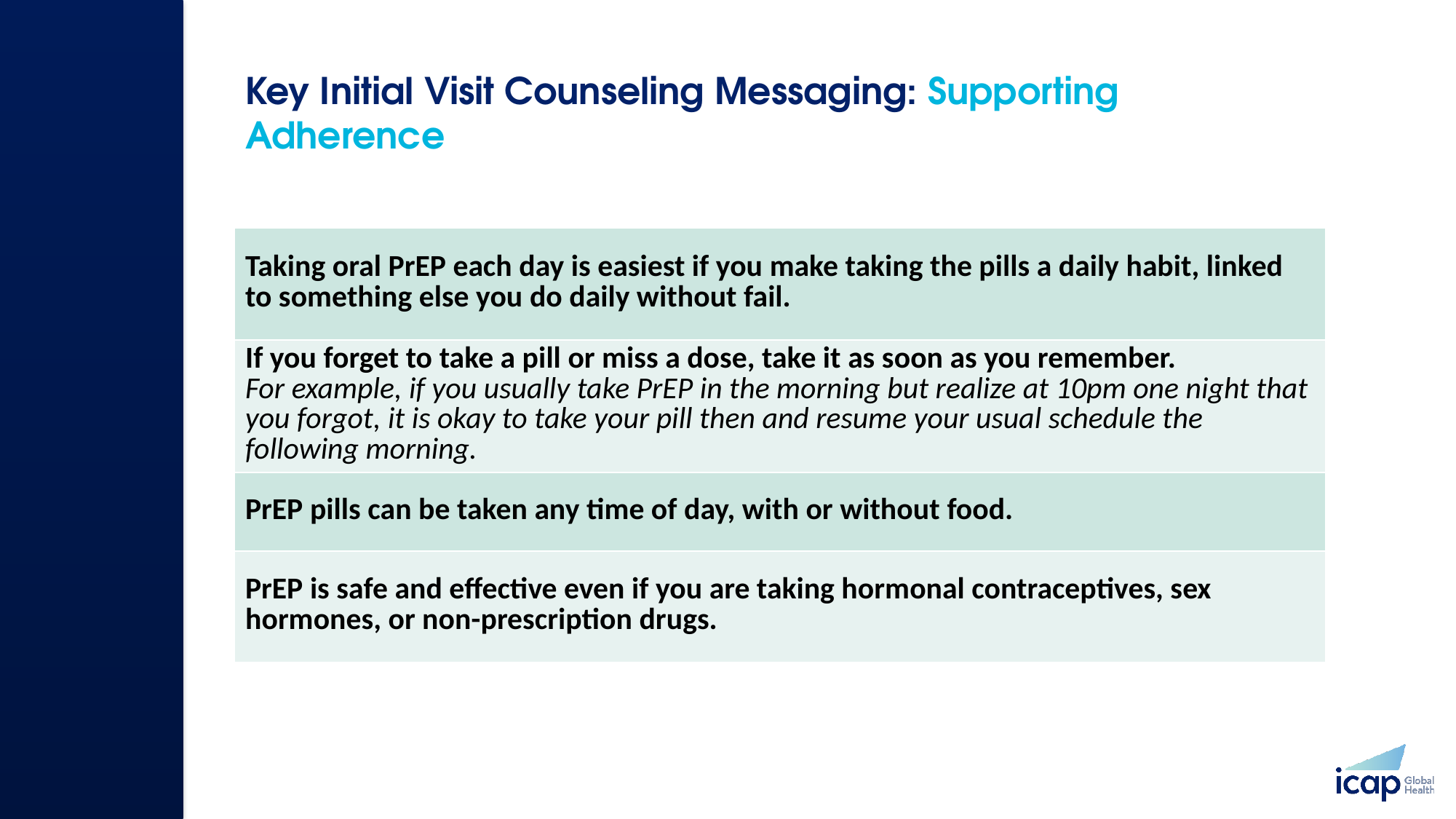

# Key Initial Visit Counseling Messaging: Supporting Adherence
| Taking oral PrEP each day is easiest if you make taking the pills a daily habit, linked to something else you do daily without fail.​ |
| --- |
| If you forget to take a pill or miss a dose, take it as soon as you remember. ​ For example, if you usually take PrEP in the morning but realize at 10pm one night that you forgot, it is okay to take your pill then and resume your usual schedule the following morning. |
| PrEP pills can be taken any time of day, with or without food.​ |
| PrEP is safe and effective even if you are taking hormonal contraceptives, sex hormones, or non-prescription drugs. ​ |